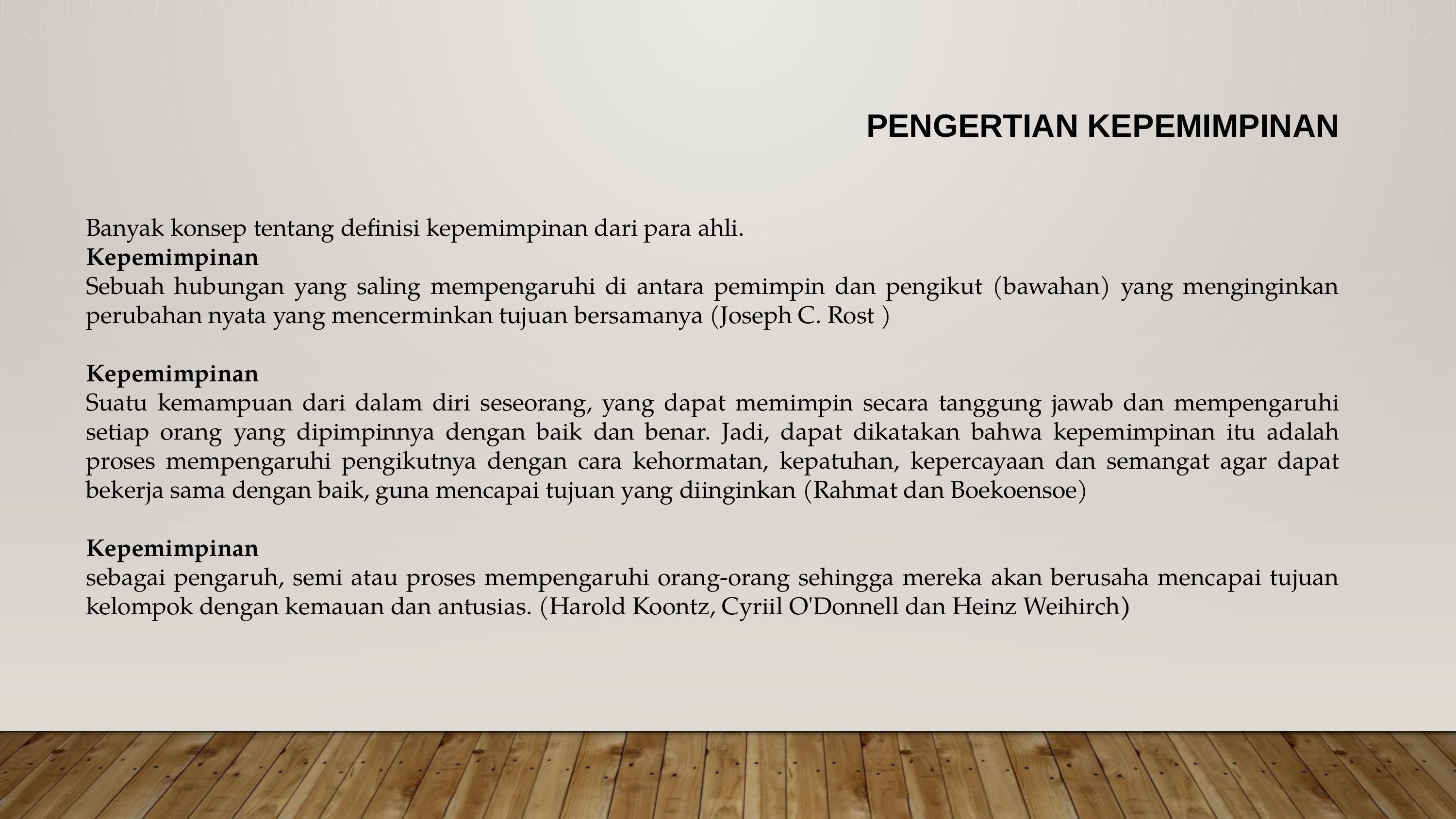

PENGERTIAN KEPEMIMPINAN

Banyak konsep tentang definisi kepemimpinan dari para ahli.
Kepemimpinan
Sebuah hubungan yang saling mempengaruhi di antara pemimpin dan pengikut (bawahan) yang menginginkan perubahan nyata yang mencerminkan tujuan bersamanya (Joseph C. Rost )

Kepemimpinan
Suatu kemampuan dari dalam diri seseorang, yang dapat memimpin secara tanggung jawab dan mempengaruhi setiap orang yang dipimpinnya dengan baik dan benar. Jadi, dapat dikatakan bahwa kepemimpinan itu adalah proses mempengaruhi pengikutnya dengan cara kehormatan, kepatuhan, kepercayaan dan semangat agar dapat bekerja sama dengan baik, guna mencapai tujuan yang diinginkan (Rahmat dan Boekoensoe)

Kepemimpinan
sebagai pengaruh, semi atau proses mempengaruhi orang-orang sehingga mereka akan berusaha mencapai tujuan kelompok dengan kemauan dan antusias. (Harold Koontz, Cyriil O'Donnell dan Heinz Weihirch)